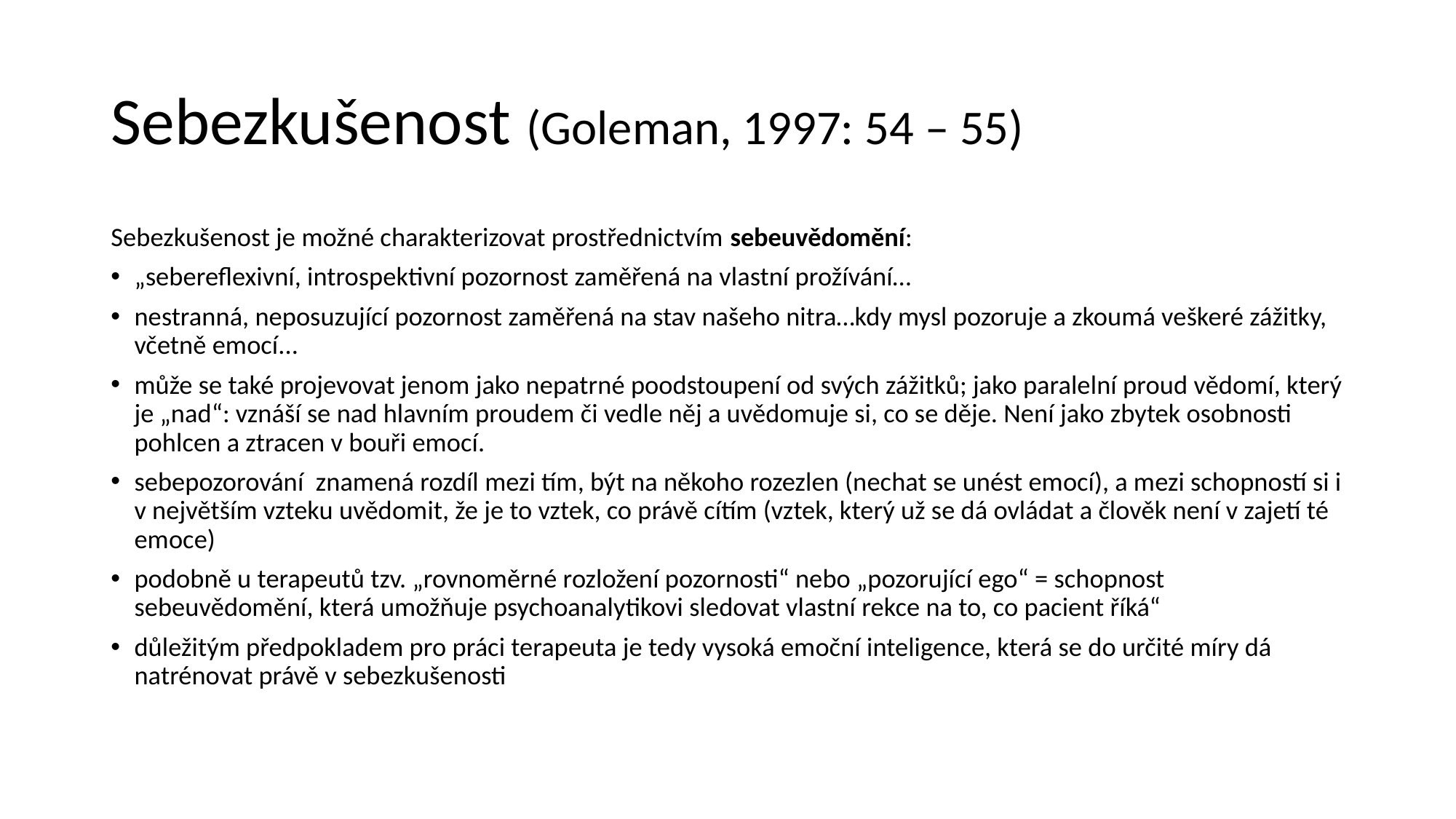

# Sebezkušenost (Goleman, 1997: 54 – 55)
Sebezkušenost je možné charakterizovat prostřednictvím sebeuvědomění:
„sebereflexivní, introspektivní pozornost zaměřená na vlastní prožívání…
nestranná, neposuzující pozornost zaměřená na stav našeho nitra…kdy mysl pozoruje a zkoumá veškeré zážitky, včetně emocí...
může se také projevovat jenom jako nepatrné poodstoupení od svých zážitků; jako paralelní proud vědomí, který je „nad“: vznáší se nad hlavním proudem či vedle něj a uvědomuje si, co se děje. Není jako zbytek osobnosti pohlcen a ztracen v bouři emocí.
sebepozorování  znamená rozdíl mezi tím, být na někoho rozezlen (nechat se unést emocí), a mezi schopností si i v největším vzteku uvědomit, že je to vztek, co právě cítím (vztek, který už se dá ovládat a člověk není v zajetí té emoce)
podobně u terapeutů tzv. „rovnoměrné rozložení pozornosti“ nebo „pozorující ego“ = schopnost sebeuvědomění, která umožňuje psychoanalytikovi sledovat vlastní rekce na to, co pacient říká“
důležitým předpokladem pro práci terapeuta je tedy vysoká emoční inteligence, která se do určité míry dá natrénovat právě v sebezkušenosti